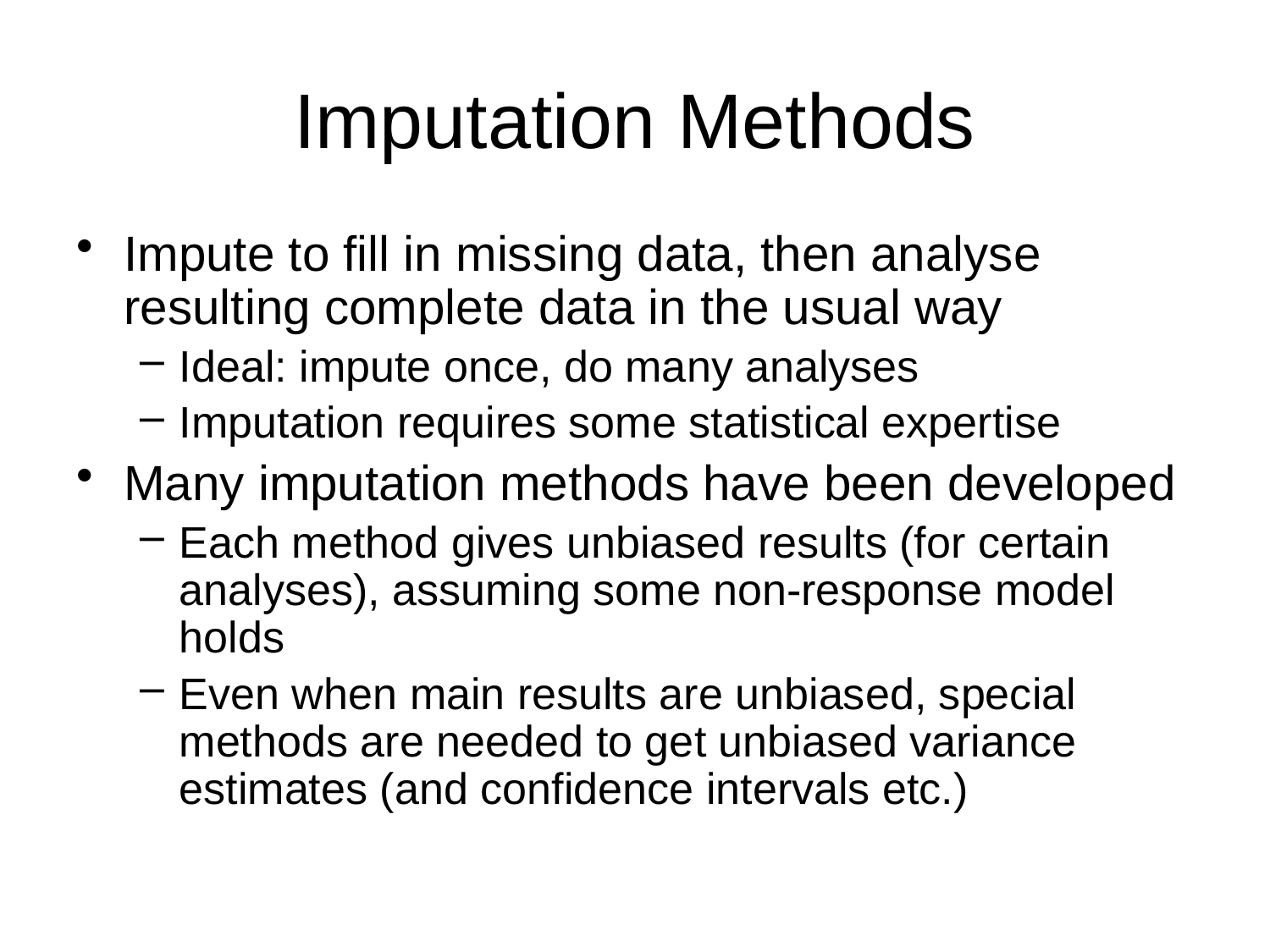

# Imputation Methods
Impute to fill in missing data, then analyse resulting complete data in the usual way
Ideal: impute once, do many analyses
Imputation requires some statistical expertise
Many imputation methods have been developed
Each method gives unbiased results (for certain analyses), assuming some non-response model holds
Even when main results are unbiased, special methods are needed to get unbiased variance estimates (and confidence intervals etc.)